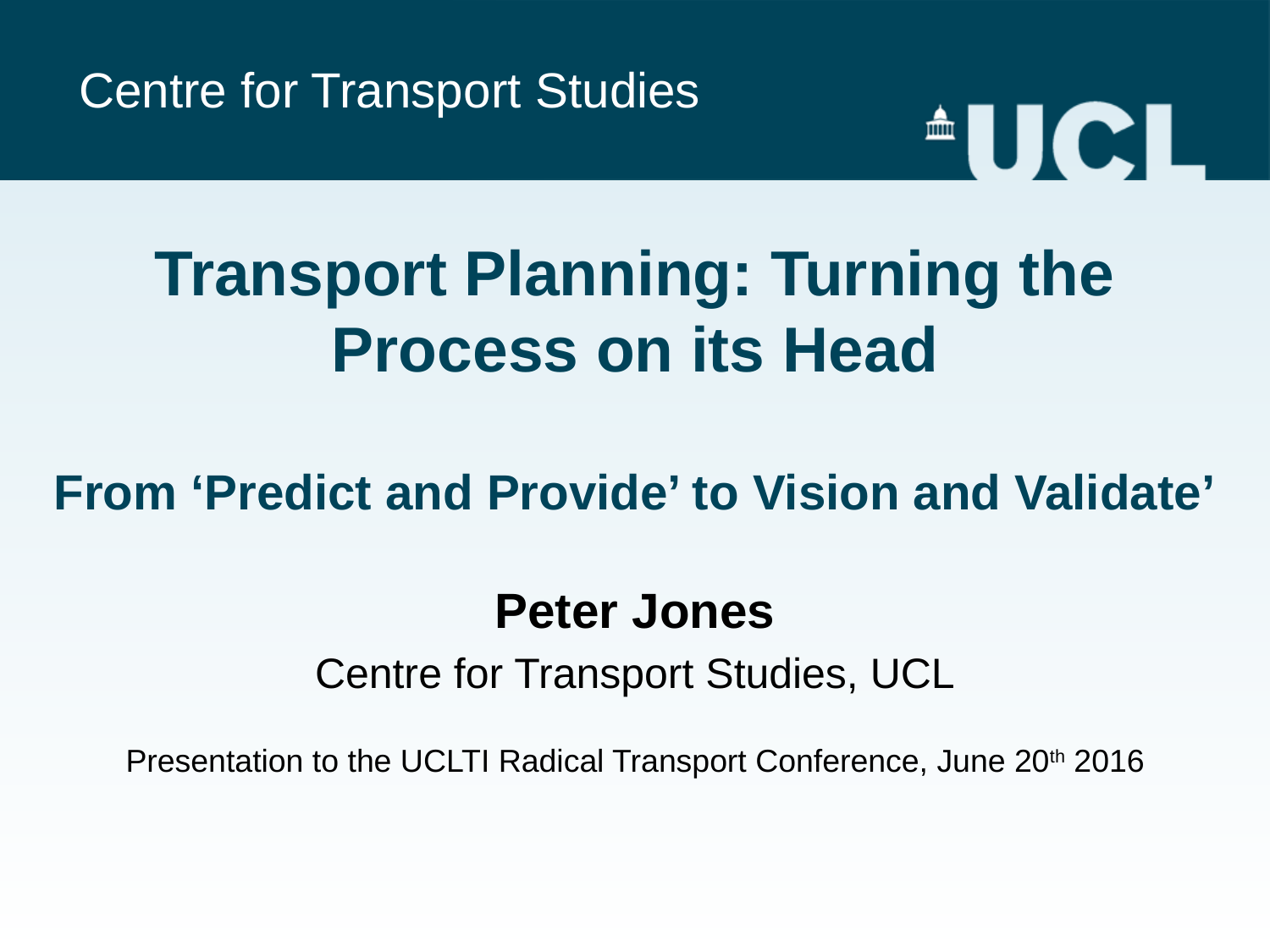

# Transport Planning: Turning the Process on its Head From ‘Predict and Provide’ to Vision and Validate’
Peter Jones
Centre for Transport Studies, UCL

Presentation to the UCLTI Radical Transport Conference, June 20th 2016